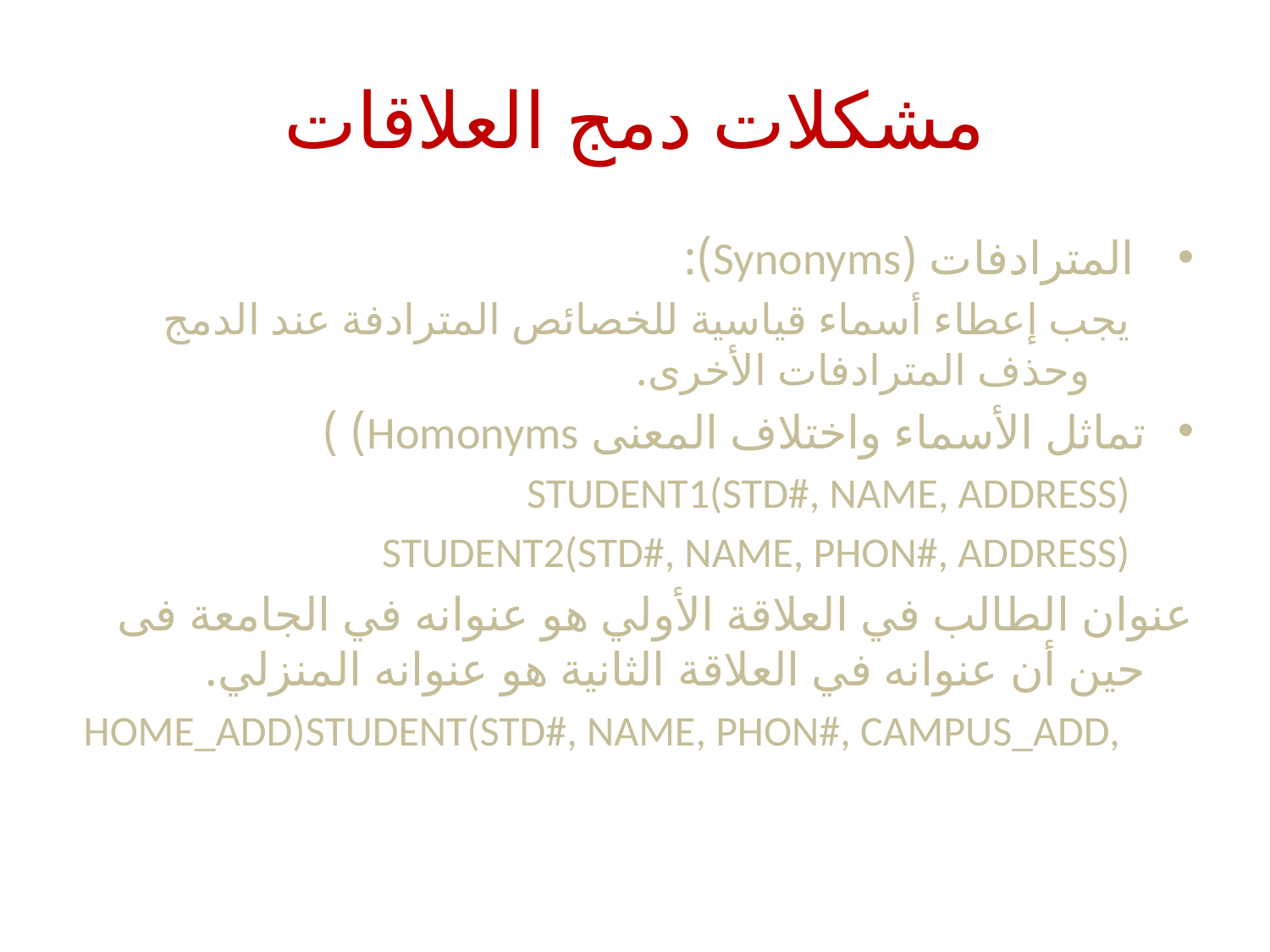

# مشكلات دمج العلاقات
 المترادفات (Synonyms):
يجب إعطاء أسماء قياسية للخصائص المترادفة عند الدمج وحذف المترادفات الأخرى.
تماثل الأسماء واختلاف المعنى Homonyms) )
STUDENT1(STD#, NAME, ADDRESS)
STUDENT2(STD#, NAME, PHON#, ADDRESS)
عنوان الطالب في العلاقة الأولي هو عنوانه في الجامعة فى حين أن عنوانه في العلاقة الثانية هو عنوانه المنزلي.
STUDENT(STD#, NAME, PHON#, CAMPUS_ADD, 	HOME_ADD)